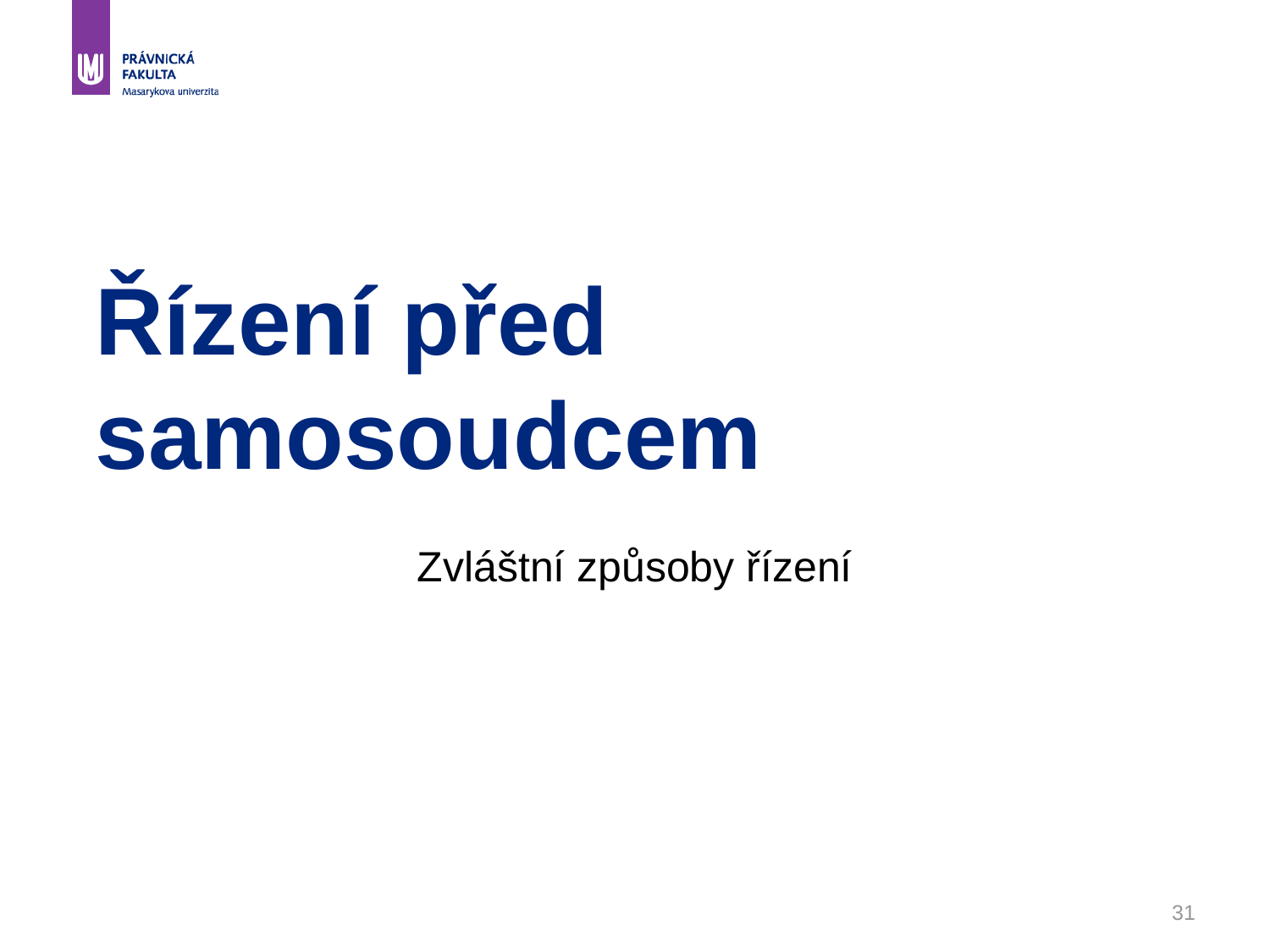

# Řízení před samosoudcem
Zvláštní způsoby řízení
31